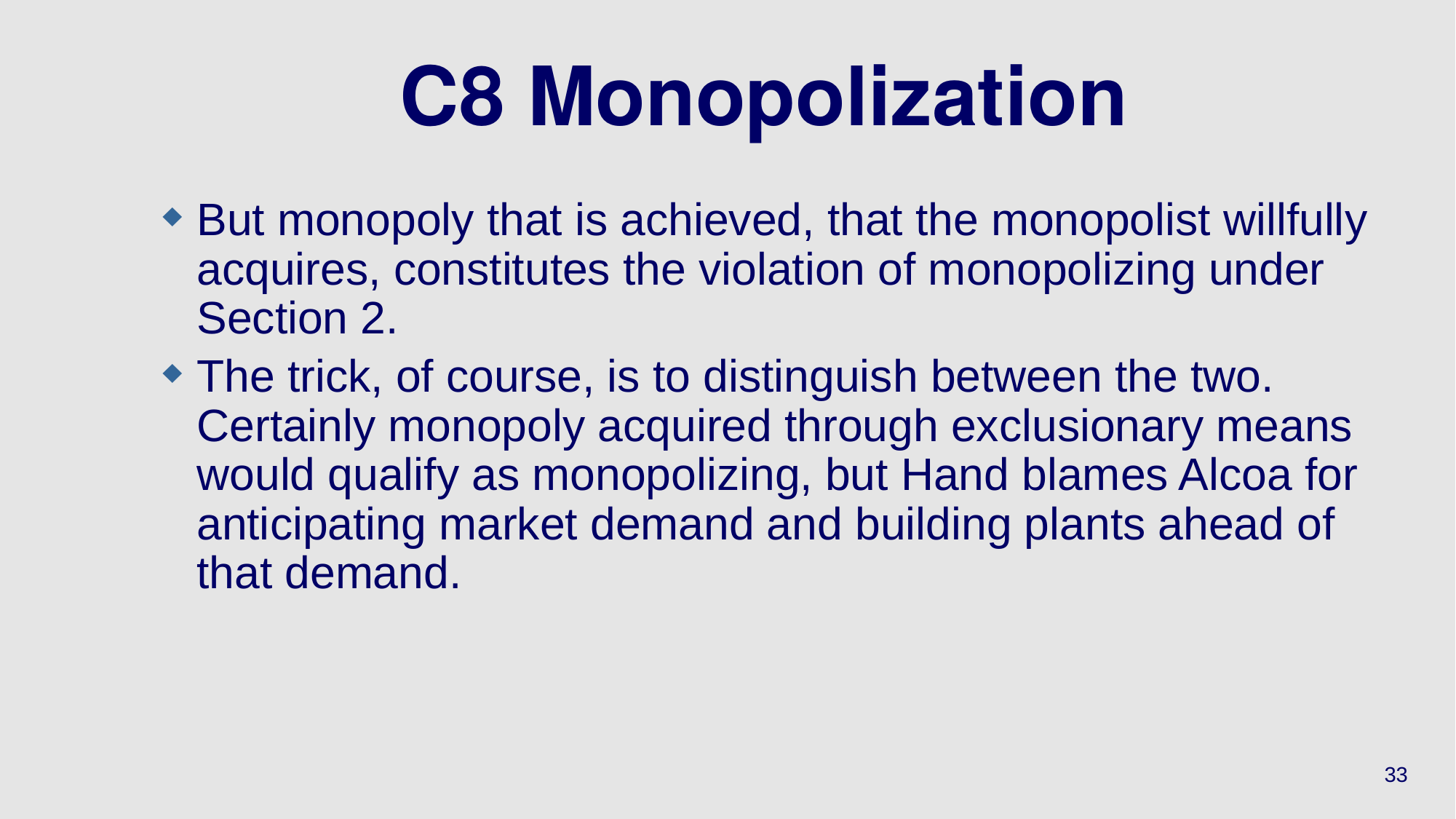

# C8 Monopolization
But monopoly that is achieved, that the monopolist willfully acquires, constitutes the violation of monopolizing under Section 2.
The trick, of course, is to distinguish between the two. Certainly monopoly acquired through exclusionary means would qualify as monopolizing, but Hand blames Alcoa for anticipating market demand and building plants ahead of that demand.
33